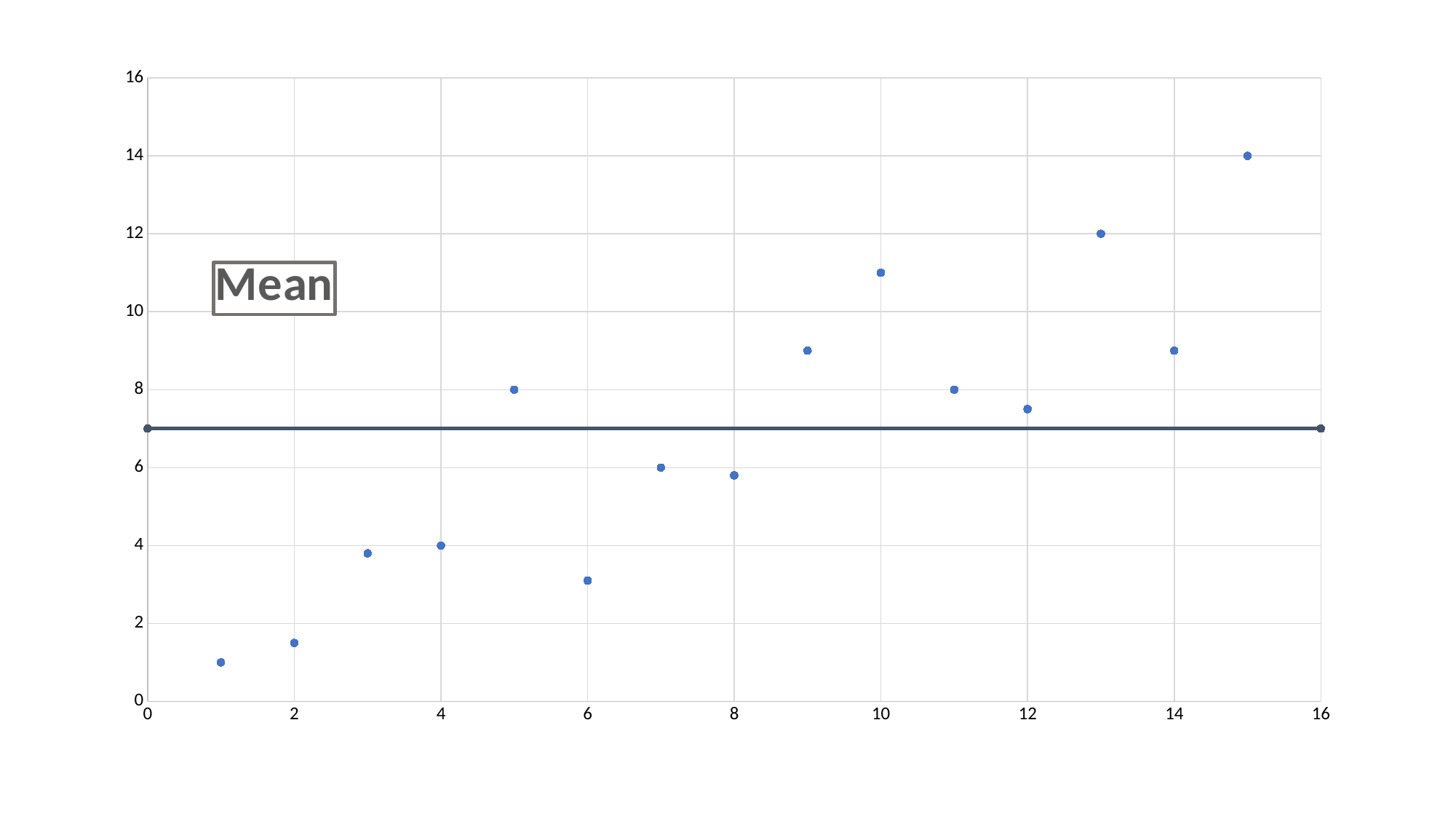

### Chart

| Category | x | y |
|---|---|---|